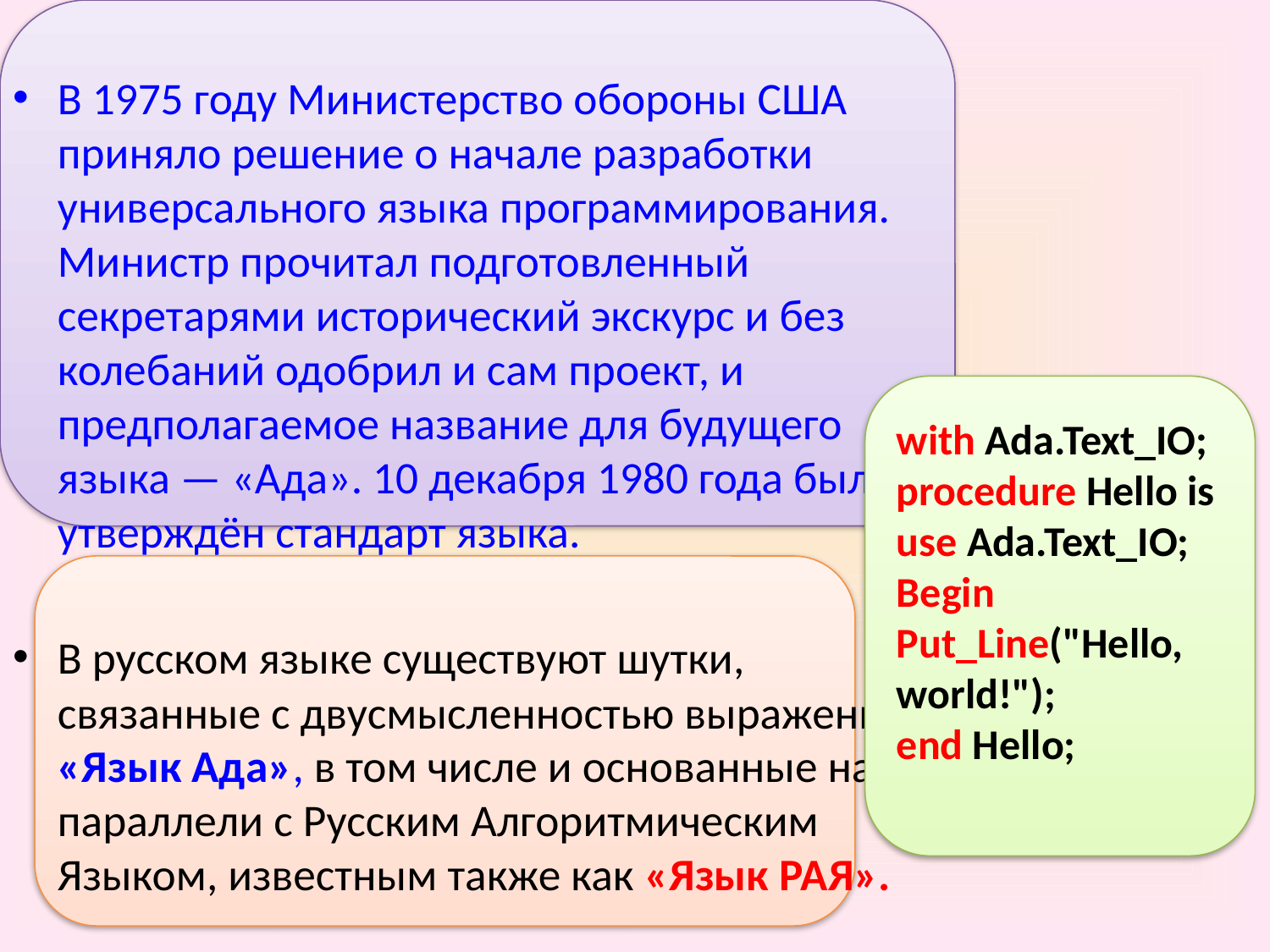

В 1975 году Министерство обороны США приняло решение о начале разработки универсального языка программирования. Министр прочитал подготовленный секретарями исторический экскурс и без колебаний одобрил и сам проект, и предполагаемое название для будущего языка — «Ада». 10 декабря 1980 года был утверждён стандарт языка.

В русском языке существуют шутки, связанные с двусмысленностью выражения «Язык Ада», в том числе и основанные на параллели с Русским Алгоритмическим Языком, известным также как «Язык РАЯ».
#
with Ada.Text_IO;
procedure Hello is
use Ada.Text_IO;
Begin Put_Line("Hello, world!");
end Hello;